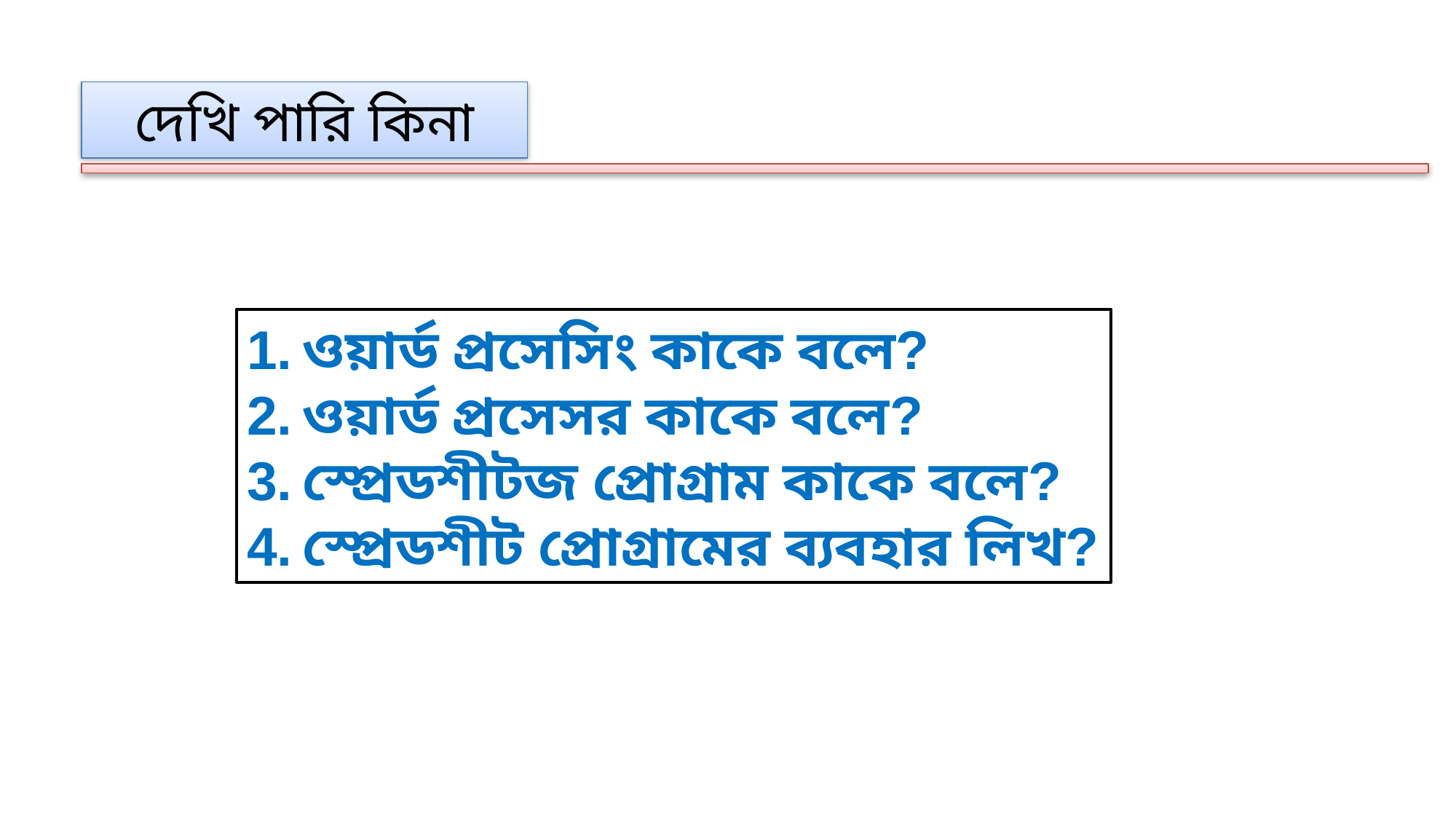

দেখি পারি কিনা

ওয়ার্ড প্রসেসিং কাকে বলে?
ওয়ার্ড প্রসেসর কাকে বলে?
স্প্রেডশীটজ প্রোগ্রাম কাকে বলে?
স্প্রেডশীট প্রোগ্রামের ব্যবহার লিখ?